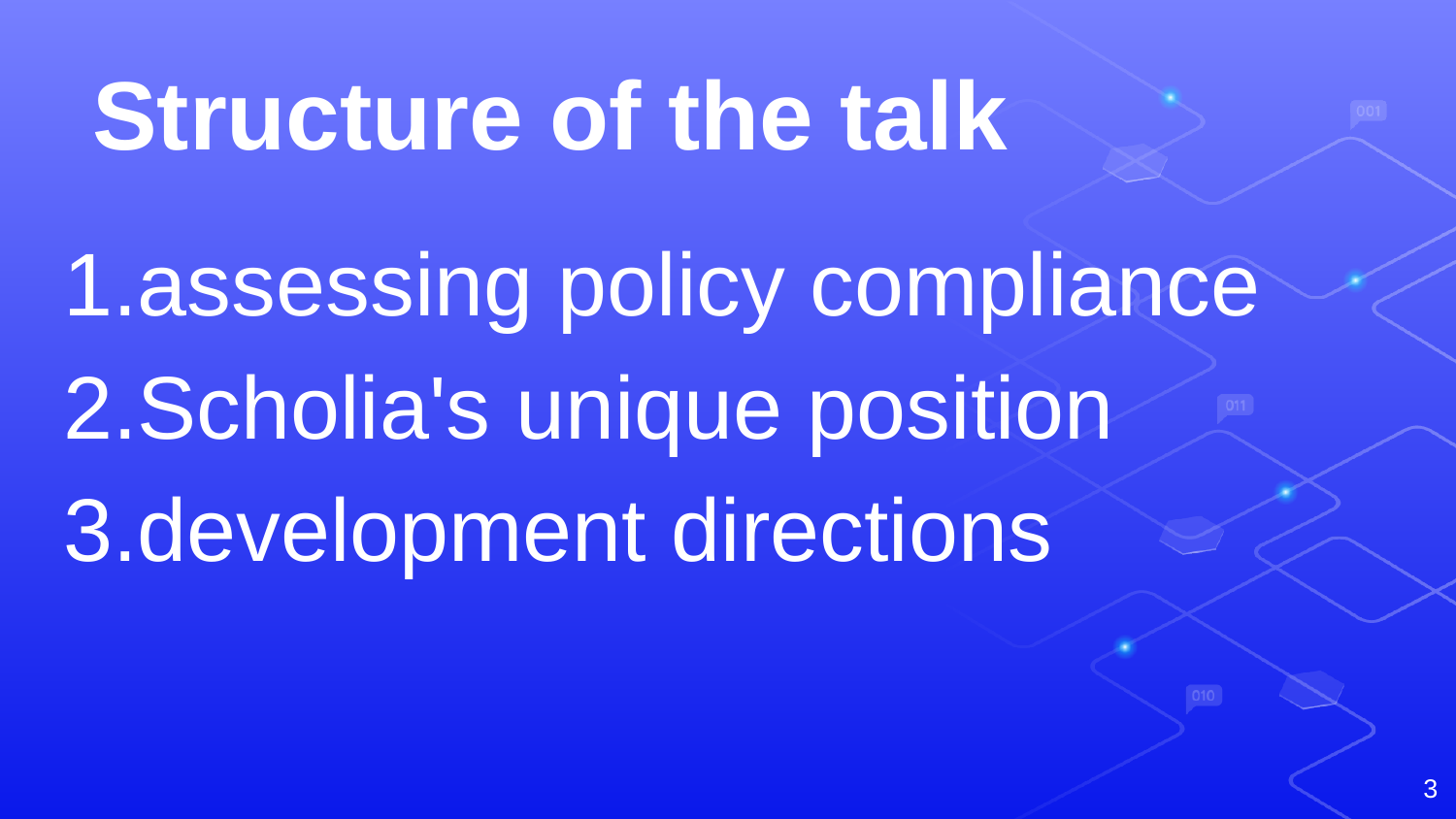

# Structure of the talk
assessing policy compliance
Scholia's unique position
development directions

3